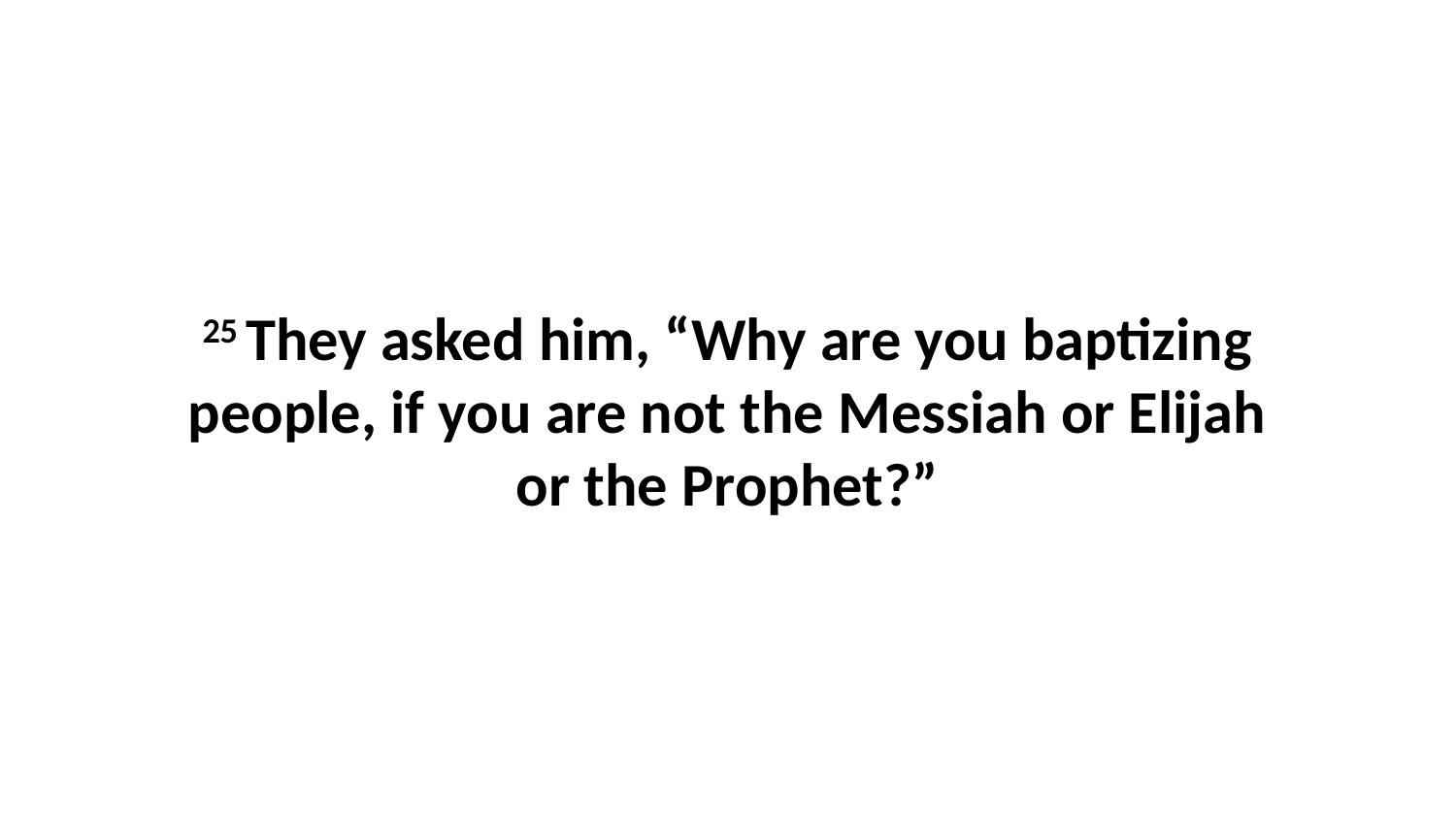

25 They asked him, “Why are you baptizing people, if you are not the Messiah or Elijah or the Prophet?”